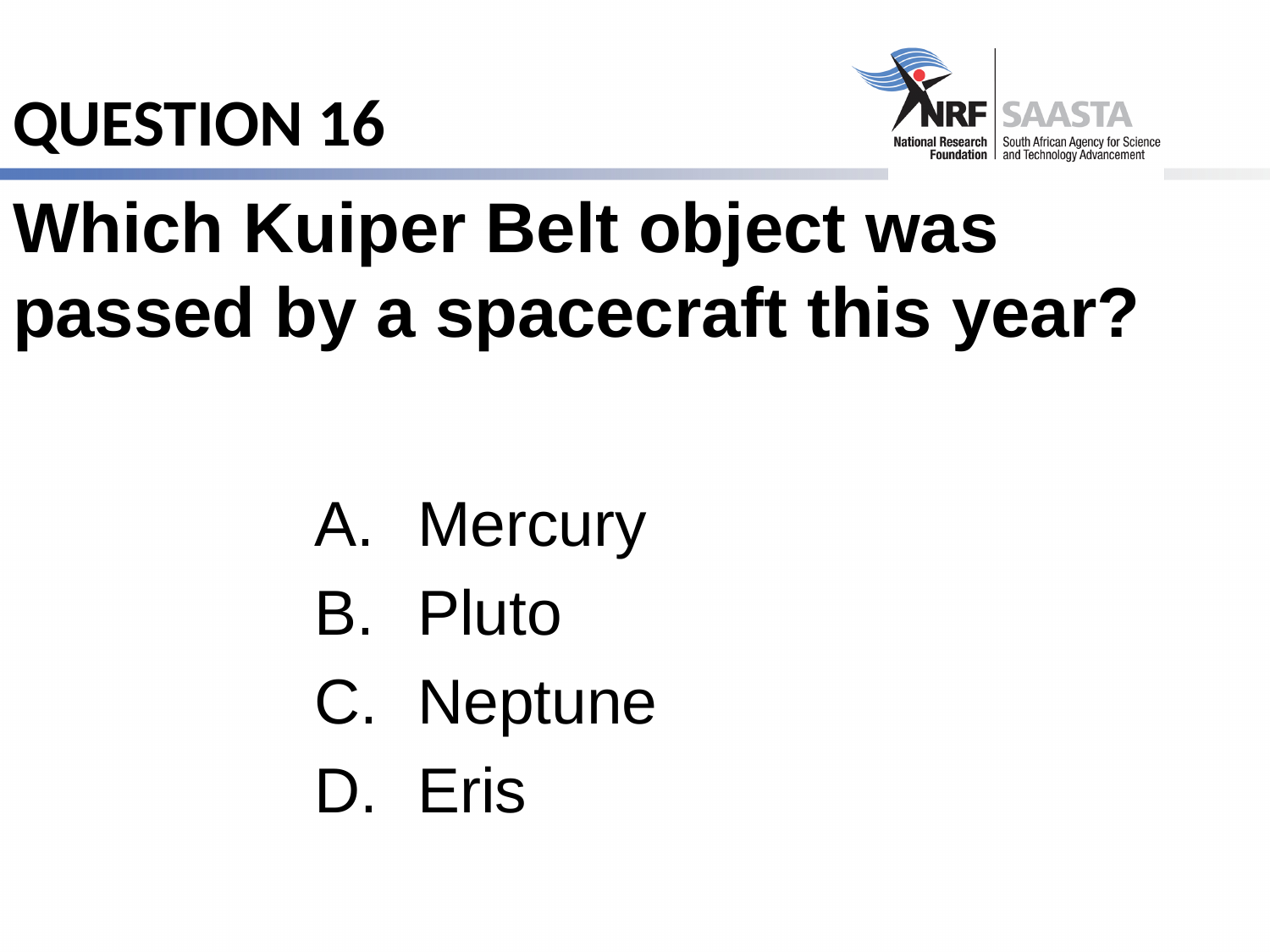

# QUESTION 16
Which Kuiper Belt object was passed by a spacecraft this year?

Mercury
Pluto
Neptune
Eris